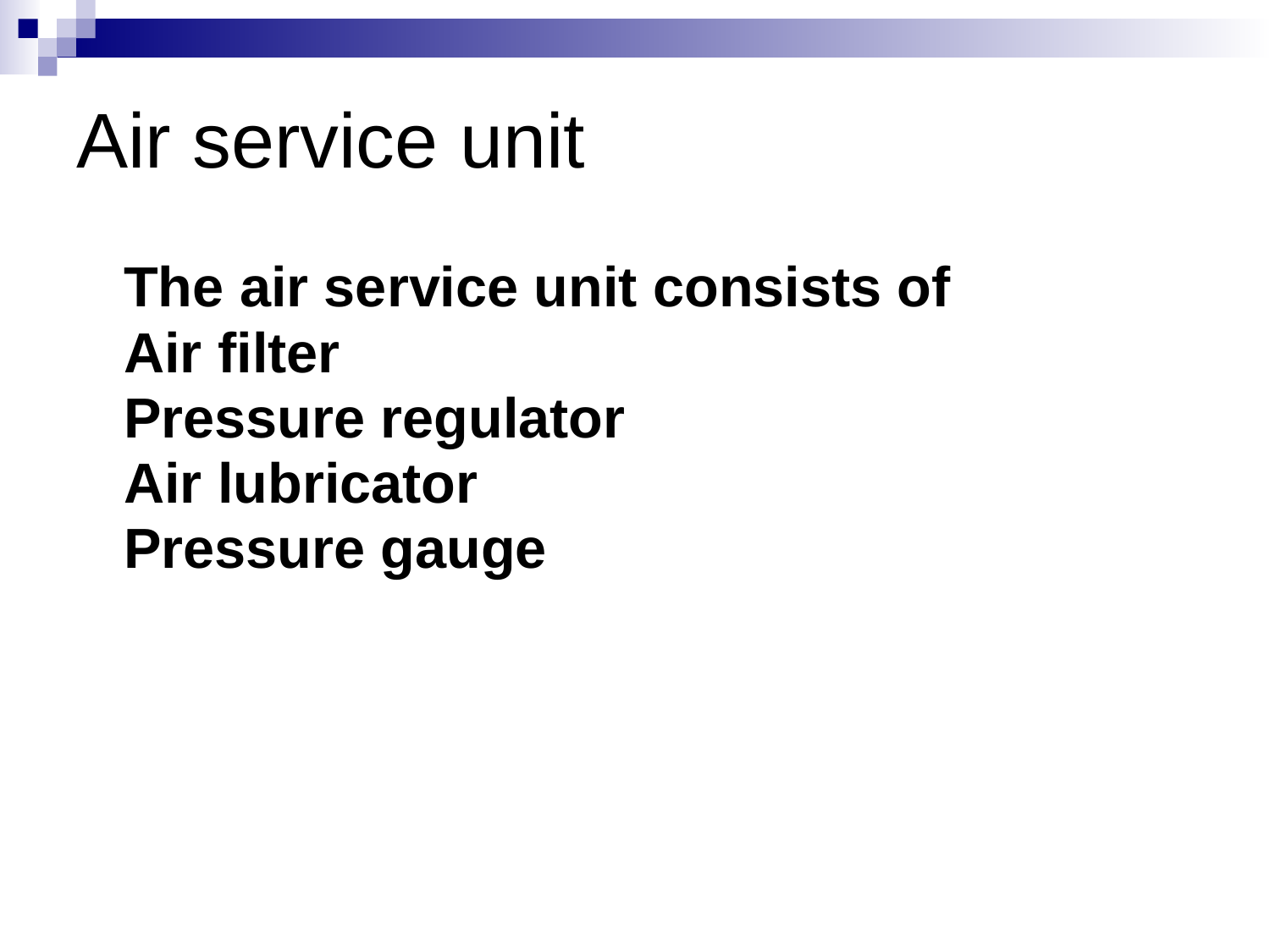

# Air service unit
The air service unit consists of
Air filter
Pressure regulator
Air lubricator
Pressure gauge